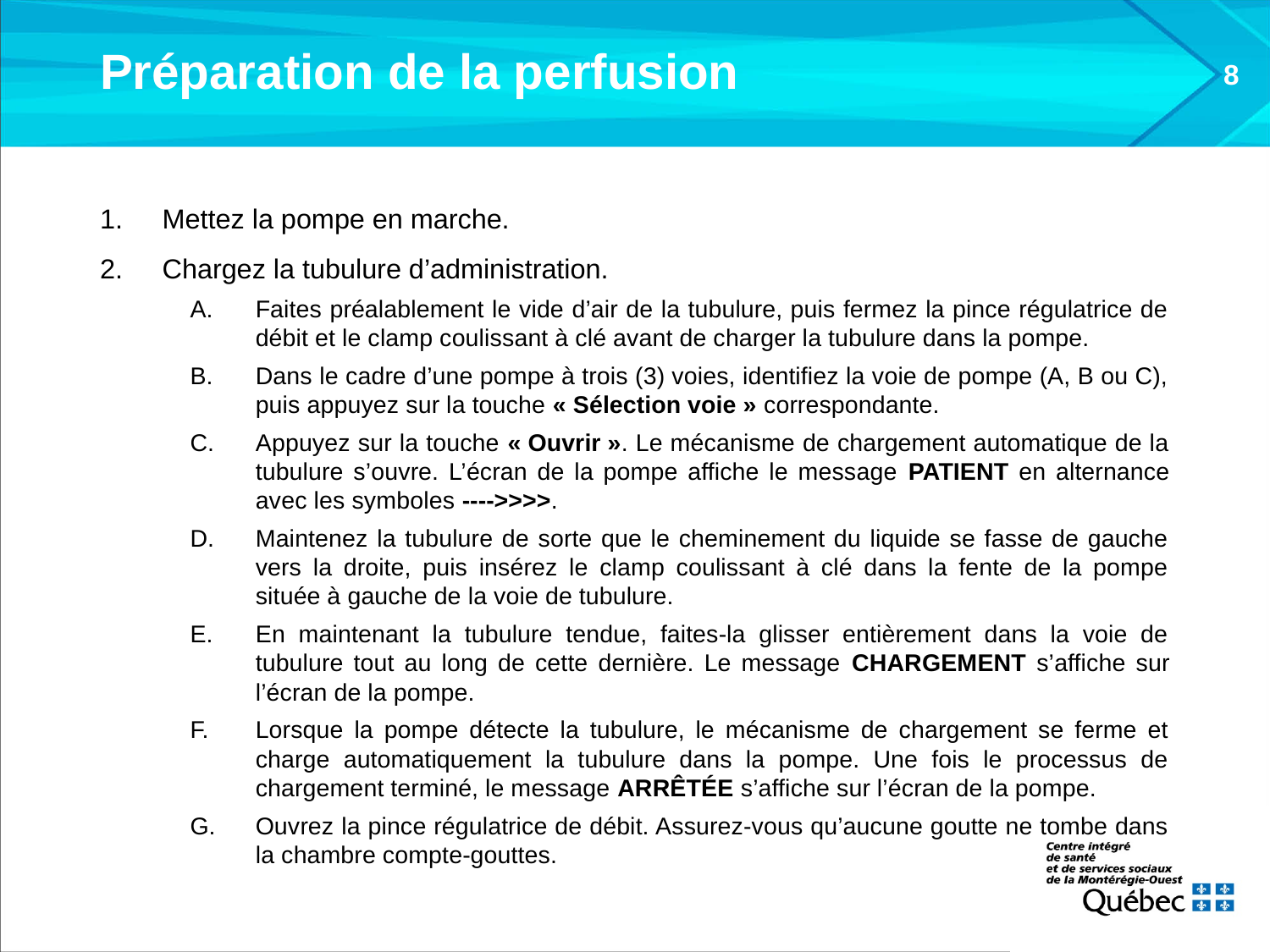

# Préparation de la perfusion
8
Mettez la pompe en marche.
Chargez la tubulure d’administration.
Faites préalablement le vide d’air de la tubulure, puis fermez la pince régulatrice de débit et le clamp coulissant à clé avant de charger la tubulure dans la pompe.
Dans le cadre d’une pompe à trois (3) voies, identifiez la voie de pompe (A, B ou C), puis appuyez sur la touche « Sélection voie » correspondante.
Appuyez sur la touche « Ouvrir ». Le mécanisme de chargement automatique de la tubulure s’ouvre. L’écran de la pompe affiche le message PATIENT en alternance avec les symboles ---->>>>.
Maintenez la tubulure de sorte que le cheminement du liquide se fasse de gauche vers la droite, puis insérez le clamp coulissant à clé dans la fente de la pompe située à gauche de la voie de tubulure.
En maintenant la tubulure tendue, faites-la glisser entièrement dans la voie de tubulure tout au long de cette dernière. Le message CHARGEMENT s’affiche sur l’écran de la pompe.
Lorsque la pompe détecte la tubulure, le mécanisme de chargement se ferme et charge automatiquement la tubulure dans la pompe. Une fois le processus de chargement terminé, le message ARRÊTÉE s’affiche sur l’écran de la pompe.
Ouvrez la pince régulatrice de débit. Assurez-vous qu’aucune goutte ne tombe dans la chambre compte-gouttes.